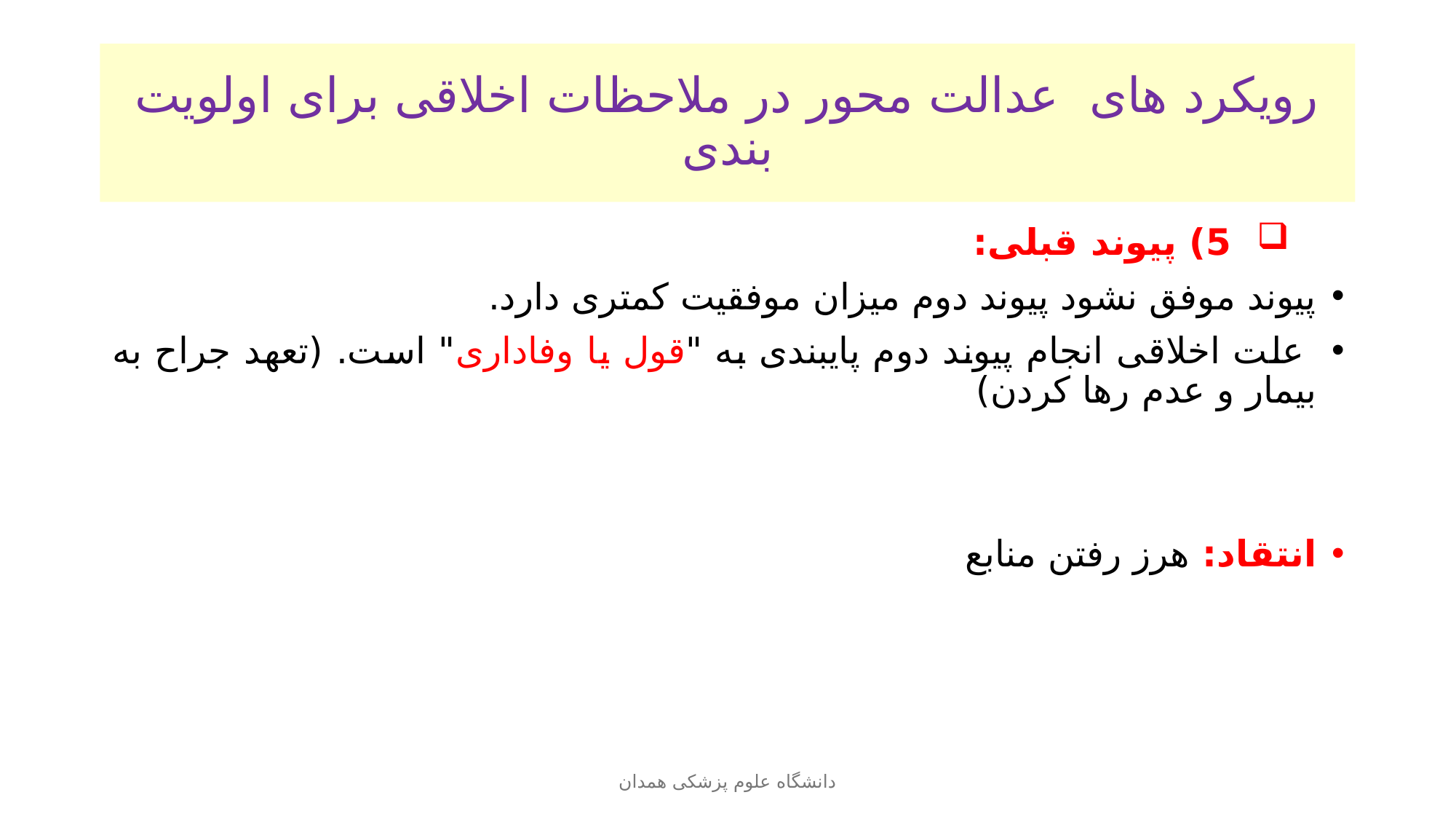

# رویکرد های  عدالت محور در ملاحظات اخلاقی برای اولویت بندی
  5) پیوند قبلی:
پیوند موفق نشود پیوند دوم میزان موفقیت کمتری دارد.
 علت اخلاقی انجام پیوند دوم پایبندی به "قول یا وفاداری" است. (تعهد جراح به بیمار و عدم رها کردن)

انتقاد: هرز رفتن منابع
دانشگاه علوم پزشکی همدان